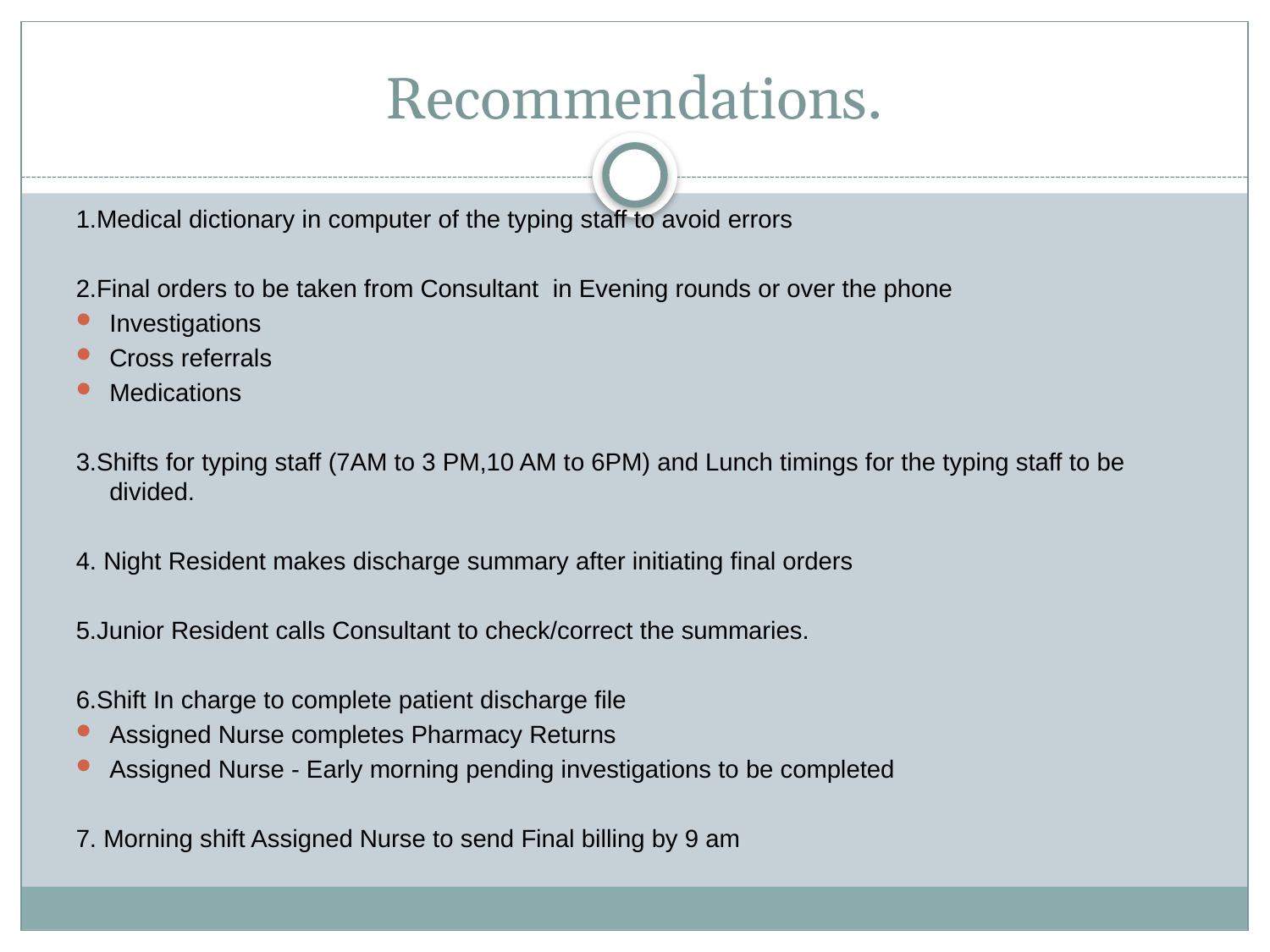

# Recommendations.

1.Medical dictionary in computer of the typing staff to avoid errors

2.Final orders to be taken from Consultant  in Evening rounds or over the phone
Investigations
Cross referrals
Medications

3.Shifts for typing staff (7AM to 3 PM,10 AM to 6PM) and Lunch timings for the typing staff to be divided.

4. Night Resident makes discharge summary after initiating final orders

5.Junior Resident calls Consultant to check/correct the summaries.

6.Shift In charge to complete patient discharge file
Assigned Nurse completes Pharmacy Returns
Assigned Nurse - Early morning pending investigations to be completed

7. Morning shift Assigned Nurse to send Final billing by 9 am